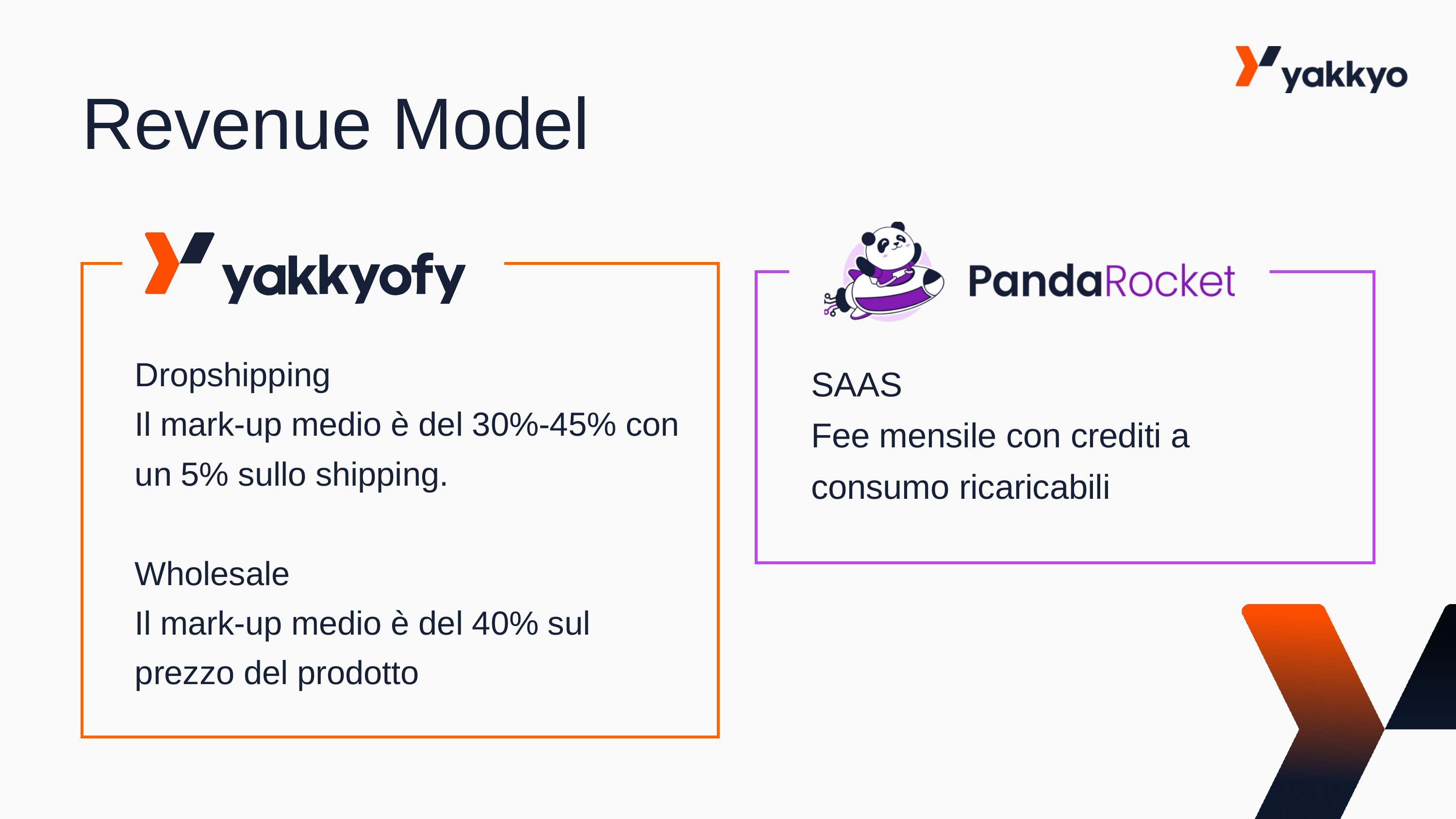

Revenue Model

Dropshipping
Il mark-up medio è del 30%-45% con un 5% sullo shipping.

Wholesale
Il mark-up medio è del 40% sul prezzo del prodotto
SAAS
Fee mensile con crediti a consumo ricaricabili